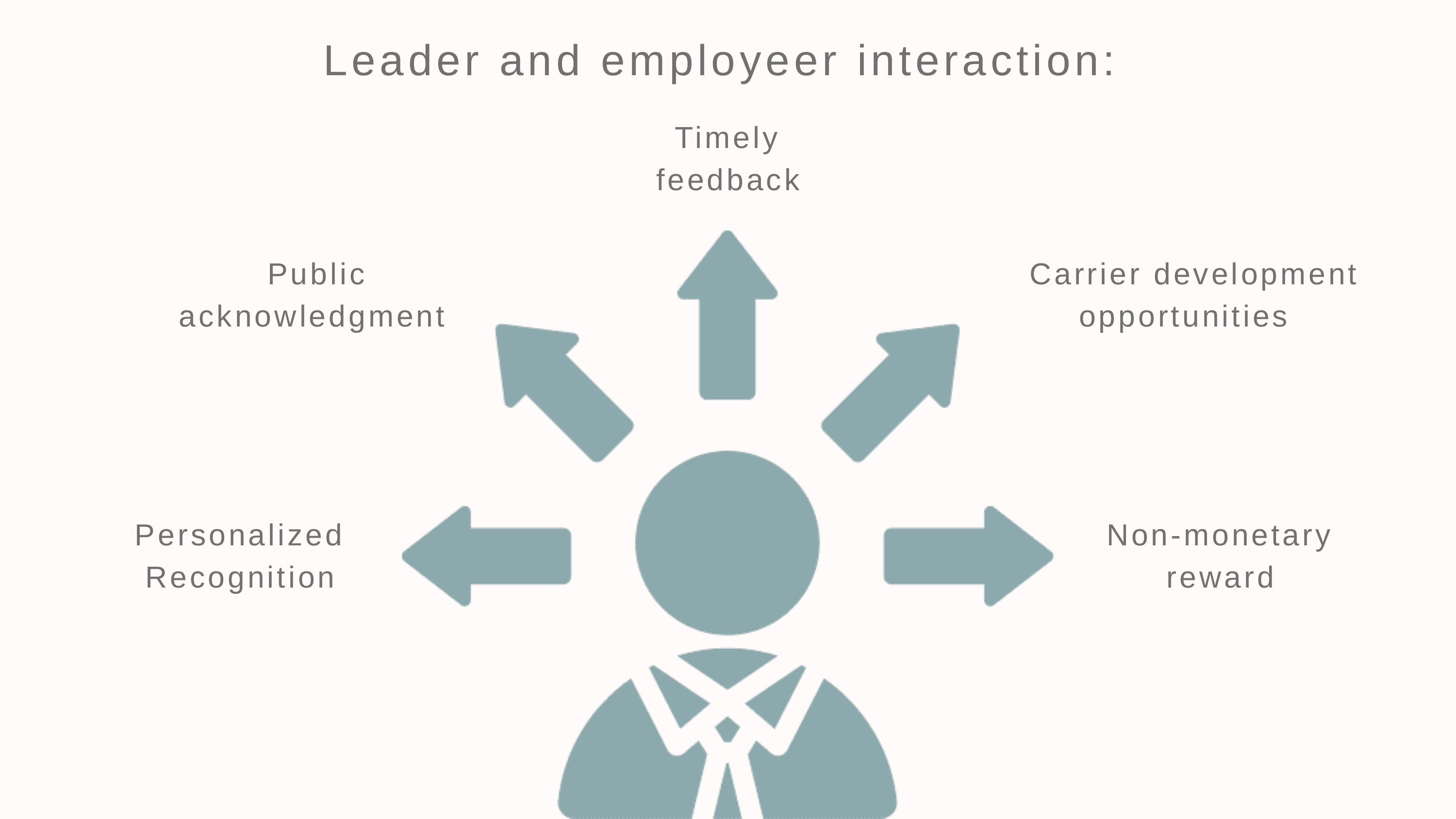

Timely feedback
Leader and employeer interaction:
Timely feedback

Public acknowledgment
Carrier development opportunities
Personalized Recognition
Non-monetary reward